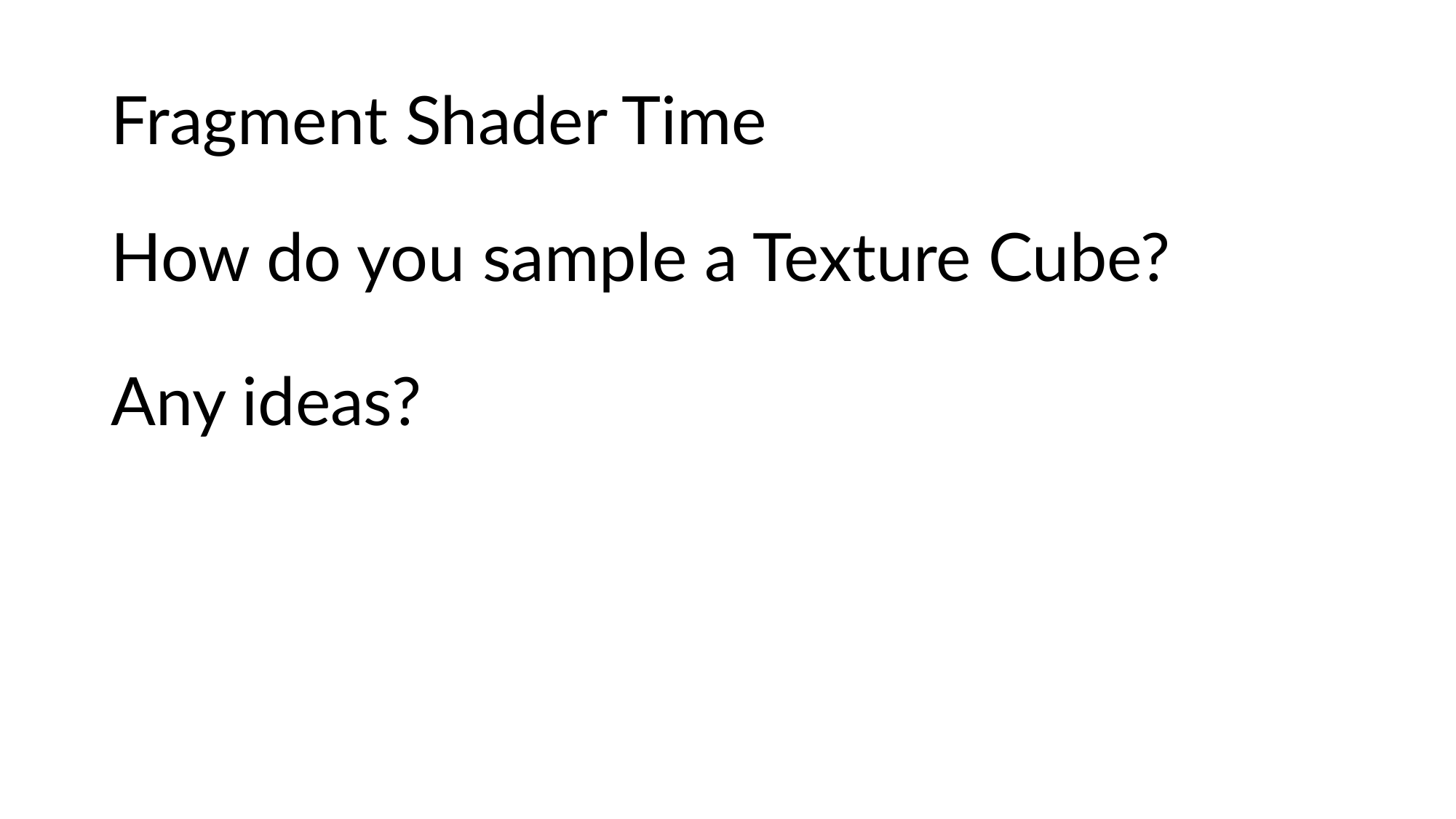

# Fragment Shader Time
How do you sample a Texture Cube?
Any ideas?